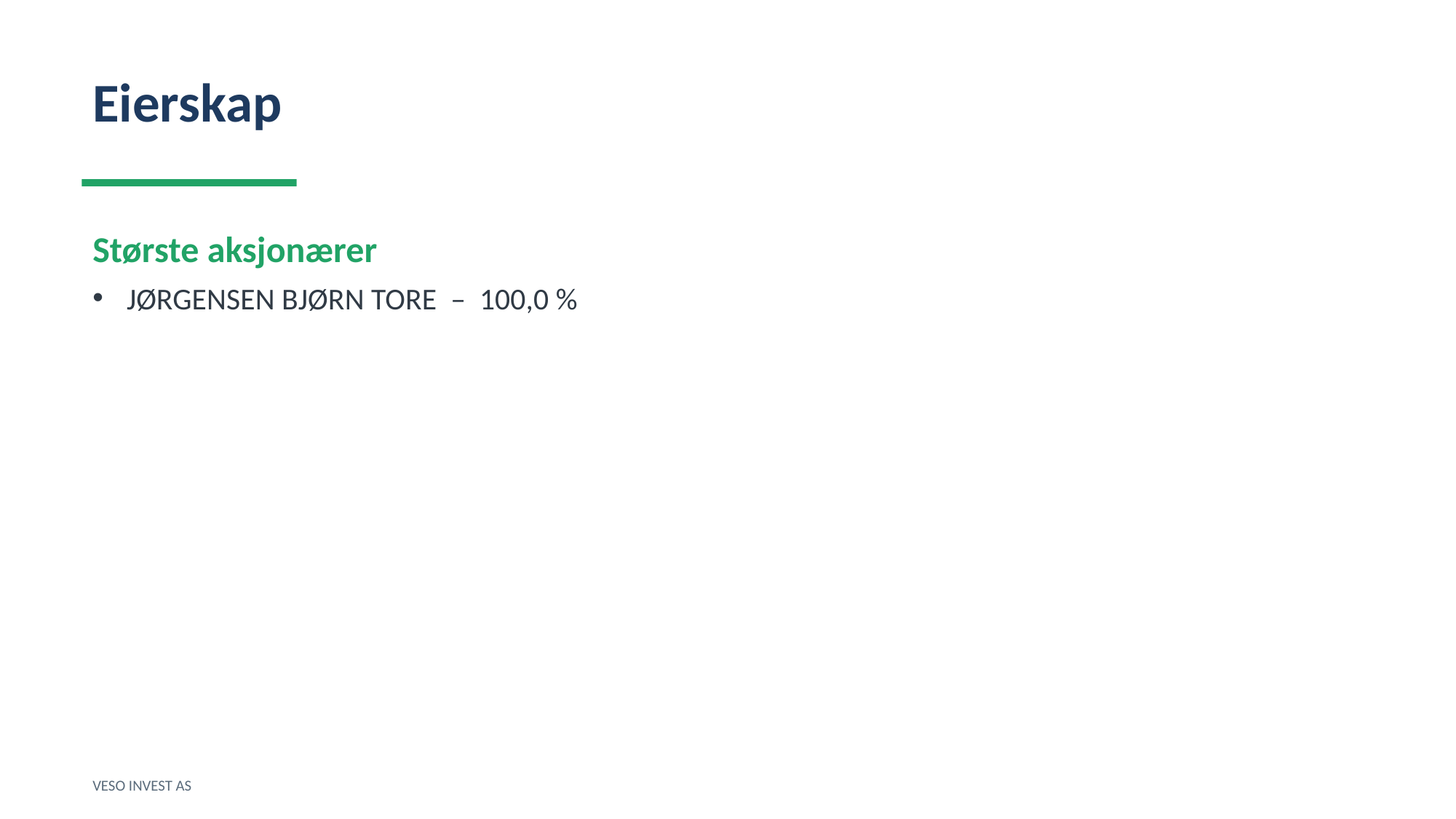

Eierskap

Største aksjonærer
JØRGENSEN BJØRN TORE  –  100,0 %
VESO INVEST AS